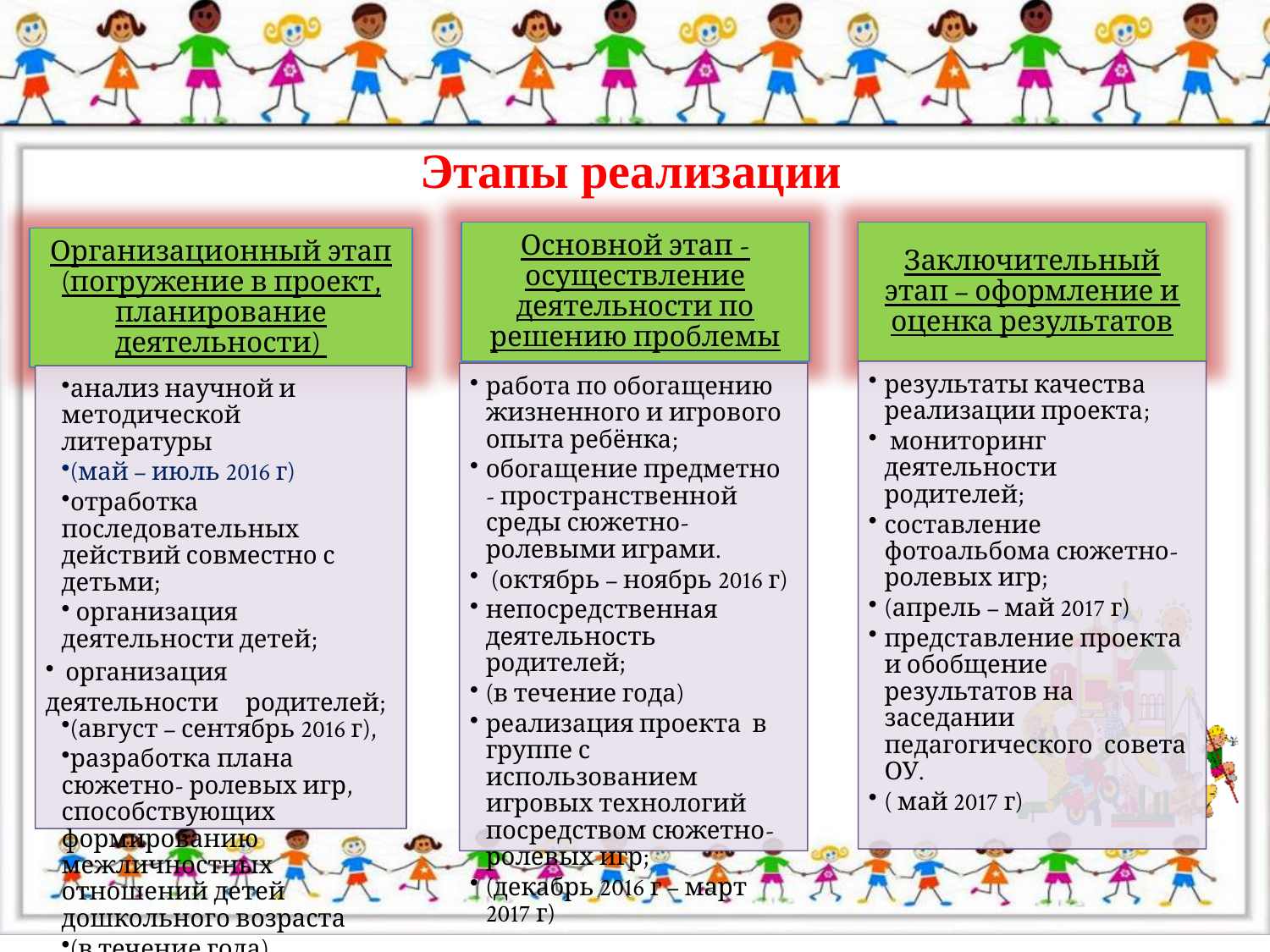

# Этапы реализации
Организационный этап (погружение в проект, планирование деятельности)
анализ научной и методической   литературы
(май – июль 2016 г)
отработка последовательных действий совместно с детьми;
 организация деятельности детей;
  организация деятельности     родителей;
(август – сентябрь 2016 г),
разработка плана сюжетно- ролевых игр, способствующих формированию межличностных отношений детей дошкольного возраста
(в течение года)
Основной этап - осуществление деятельности по решению проблемы
работа по обогащению жизненного и игрового опыта ребёнка;
обогащение предметно - пространственной среды сюжетно-ролевыми играми.
 (октябрь – ноябрь 2016 г)
непосредственная деятельность родителей;
(в течение года)
реализация проекта  в группе с использованием игровых технологий посредством сюжетно- ролевых игр;
(декабрь 2016 г – март 2017 г)
Заключительный этап – оформление и оценка результатов
результаты качества  реализации проекта;
 мониторинг деятельности  родителей;
составление фотоальбома сюжетно-ролевых игр;
(апрель – май 2017 г)
представление проекта и обобщение результатов на заседании педагогического  совета ОУ.
( май 2017 г)